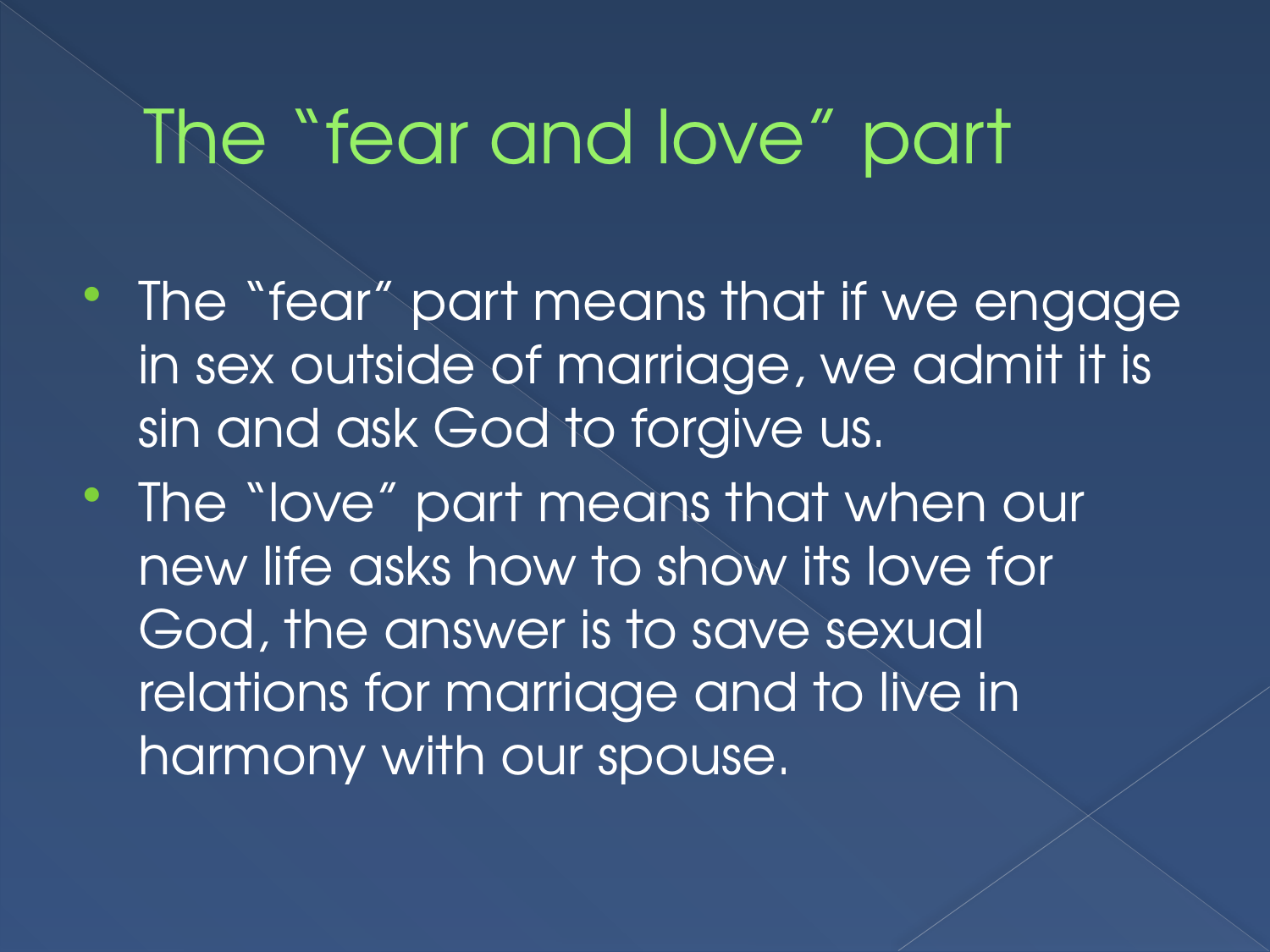

# The “fear and love” part
The “fear” part means that if we engage in sex outside of marriage, we admit it is sin and ask God to forgive us.
The “love” part means that when our new life asks how to show its love for God, the answer is to save sexual relations for marriage and to live in harmony with our spouse.